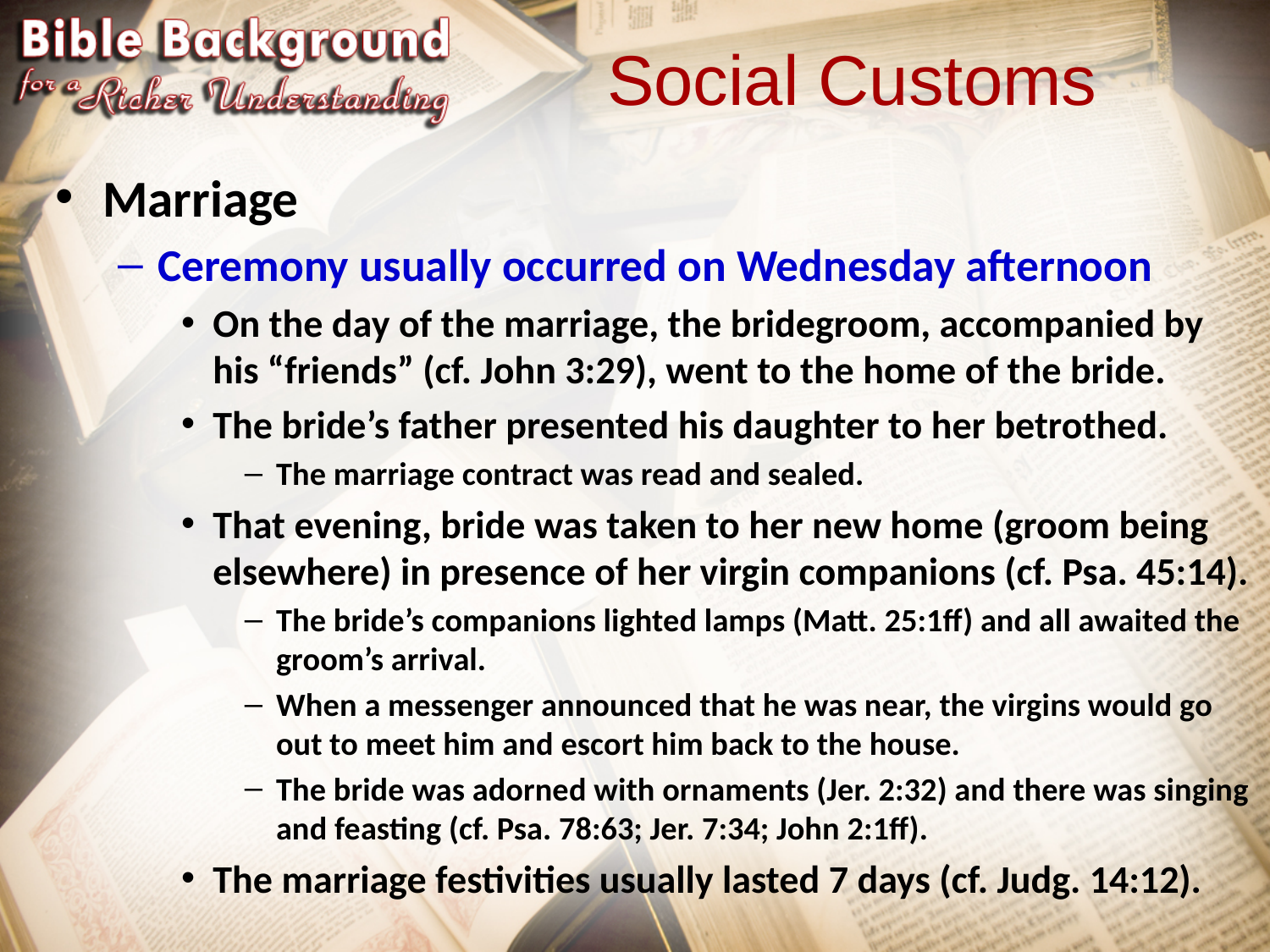

# Social Customs
Marriage
Ceremony usually occurred on Wednesday afternoon
On the day of the marriage, the bridegroom, accompanied by his “friends” (cf. John 3:29), went to the home of the bride.
The bride’s father presented his daughter to her betrothed.
The marriage contract was read and sealed.
That evening, bride was taken to her new home (groom being elsewhere) in presence of her virgin companions (cf. Psa. 45:14).
The bride’s companions lighted lamps (Matt. 25:1ff) and all awaited the groom’s arrival.
When a messenger announced that he was near, the virgins would go out to meet him and escort him back to the house.
The bride was adorned with ornaments (Jer. 2:32) and there was singing and feasting (cf. Psa. 78:63; Jer. 7:34; John 2:1ff).
The marriage festivities usually lasted 7 days (cf. Judg. 14:12).